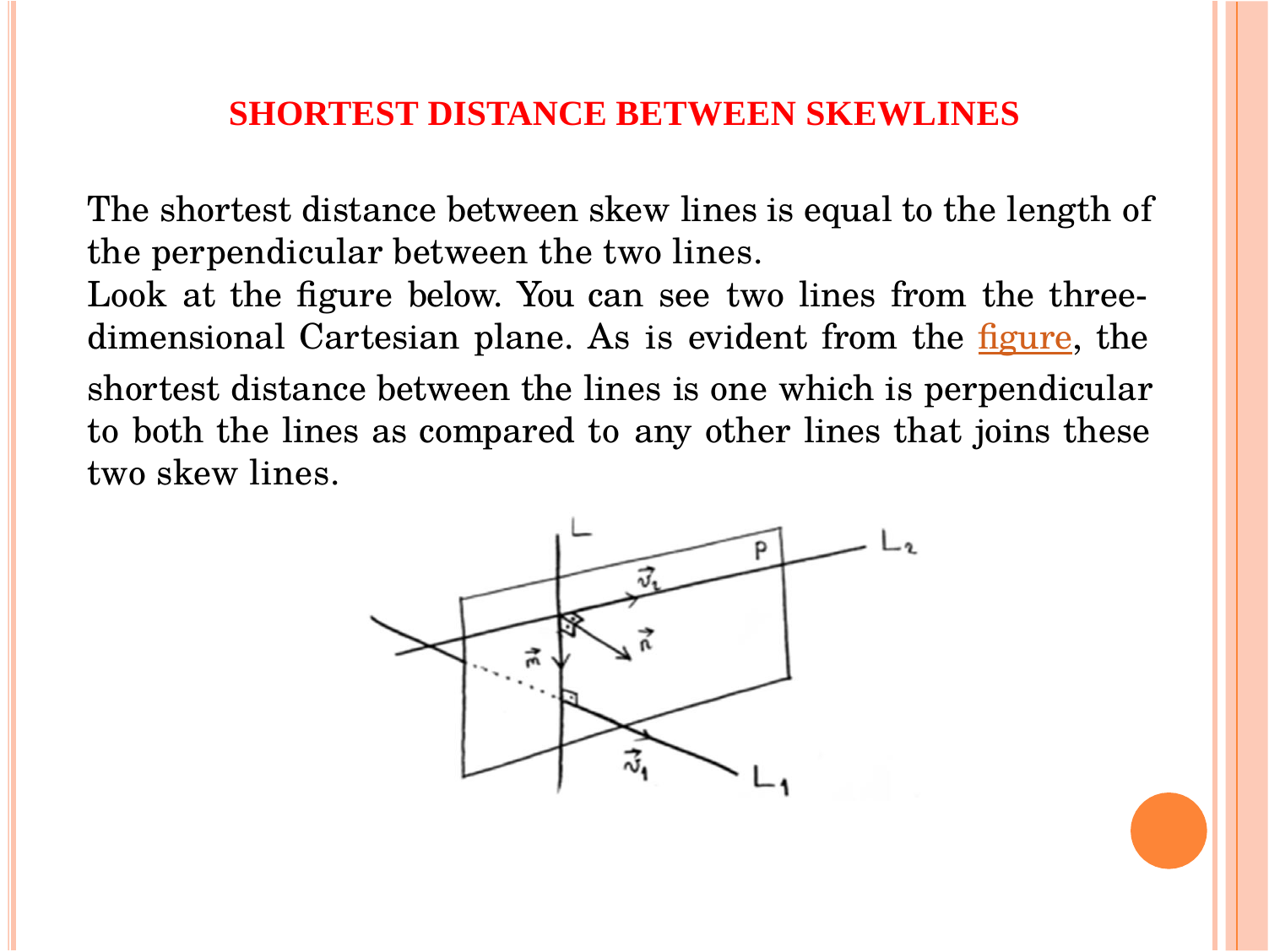

SHORTEST DISTANCE BETWEEN SKEWLINES

The shortest distance between skew lines is equal to the length of  the perpendicular between the two lines.
Look at the figure below. You can see two lines from the three-  dimensional Cartesian plane. As is evident from the figure, the  shortest distance between the lines is one which is perpendicular  to both the lines as compared to any other lines that joins these  two skew lines.